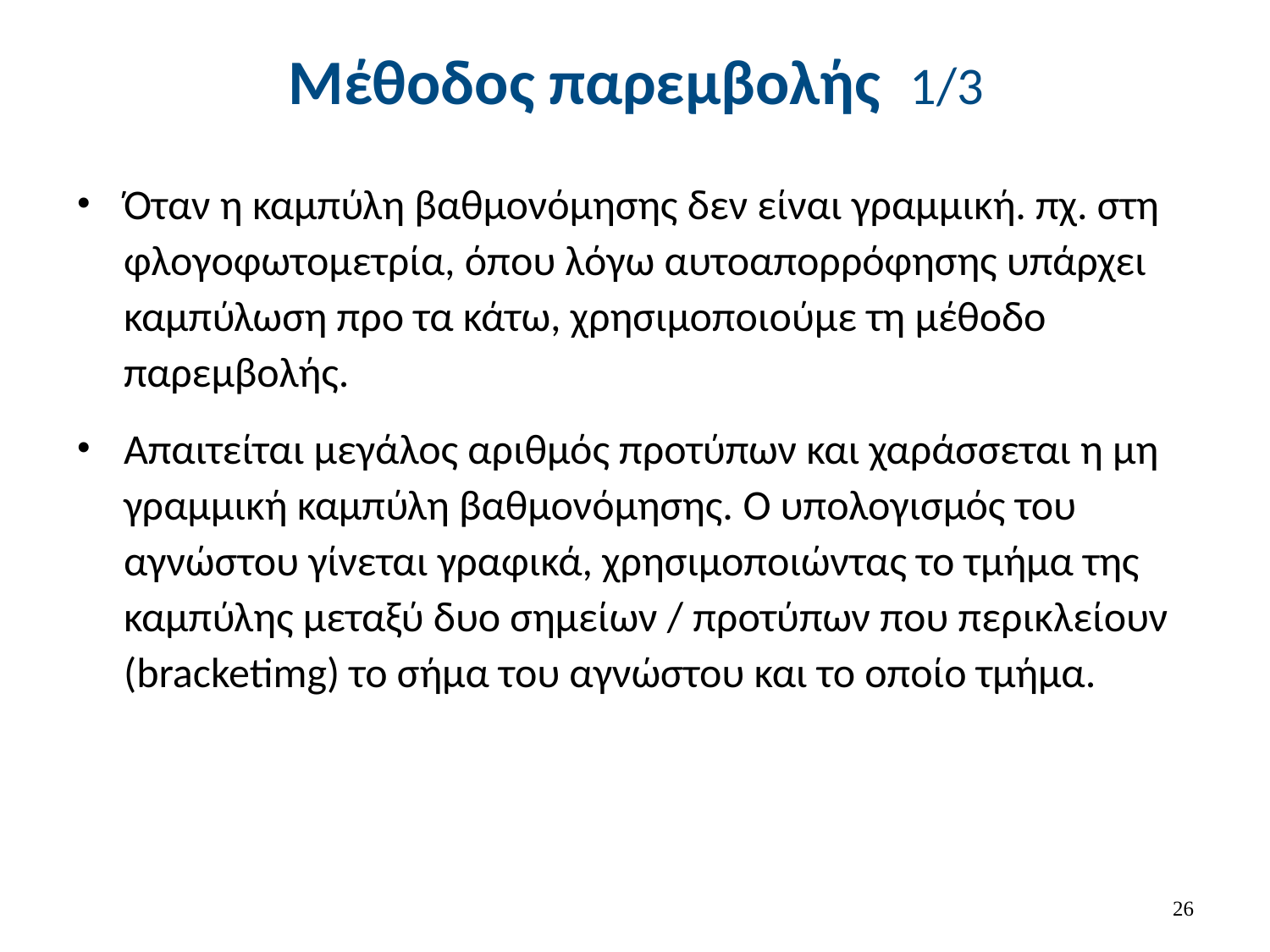

# Μέθοδος παρεμβολής  1/3
Όταν η καμπύλη βαθμονόμησης δεν είναι γραμμική. πχ. στη φλογοφωτομετρία, όπου λόγω αυτοαπορρόφησης υπάρχει καμπύλωση προ τα κάτω, χρησιμοποιούμε τη μέθοδο παρεμβολής.
Απαιτείται μεγάλος αριθμός προτύπων και χαράσσεται η μη γραμμική καμπύλη βαθμονόμησης. O υπολογισμός του αγνώστου γίνεται γραφικά, χρησιμοποιώντας το τμήμα της καμπύλης μεταξύ δυο σημείων / προτύπων που περικλείουν (bracketimg) το σήμα του αγνώστου και το οποίο τμήμα.
26